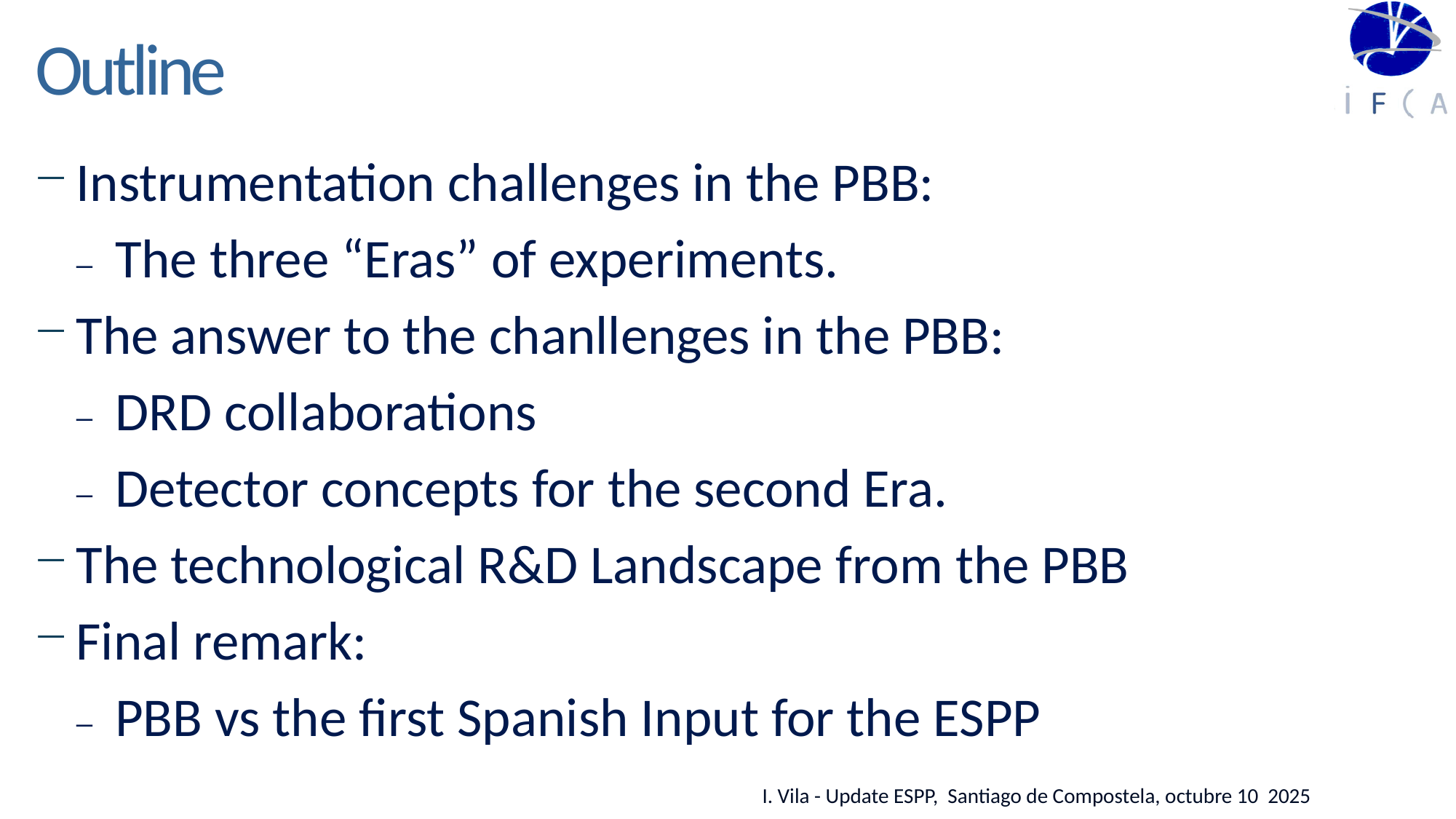

# Outline
Instrumentation challenges in the PBB:
The three “Eras” of experiments.
The answer to the chanllenges in the PBB:
DRD collaborations
Detector concepts for the second Era.
The technological R&D Landscape from the PBB
Final remark:
PBB vs the first Spanish Input for the ESPP
I. Vila - Update ESPP,  Santiago de Compostela, octubre 10  2025